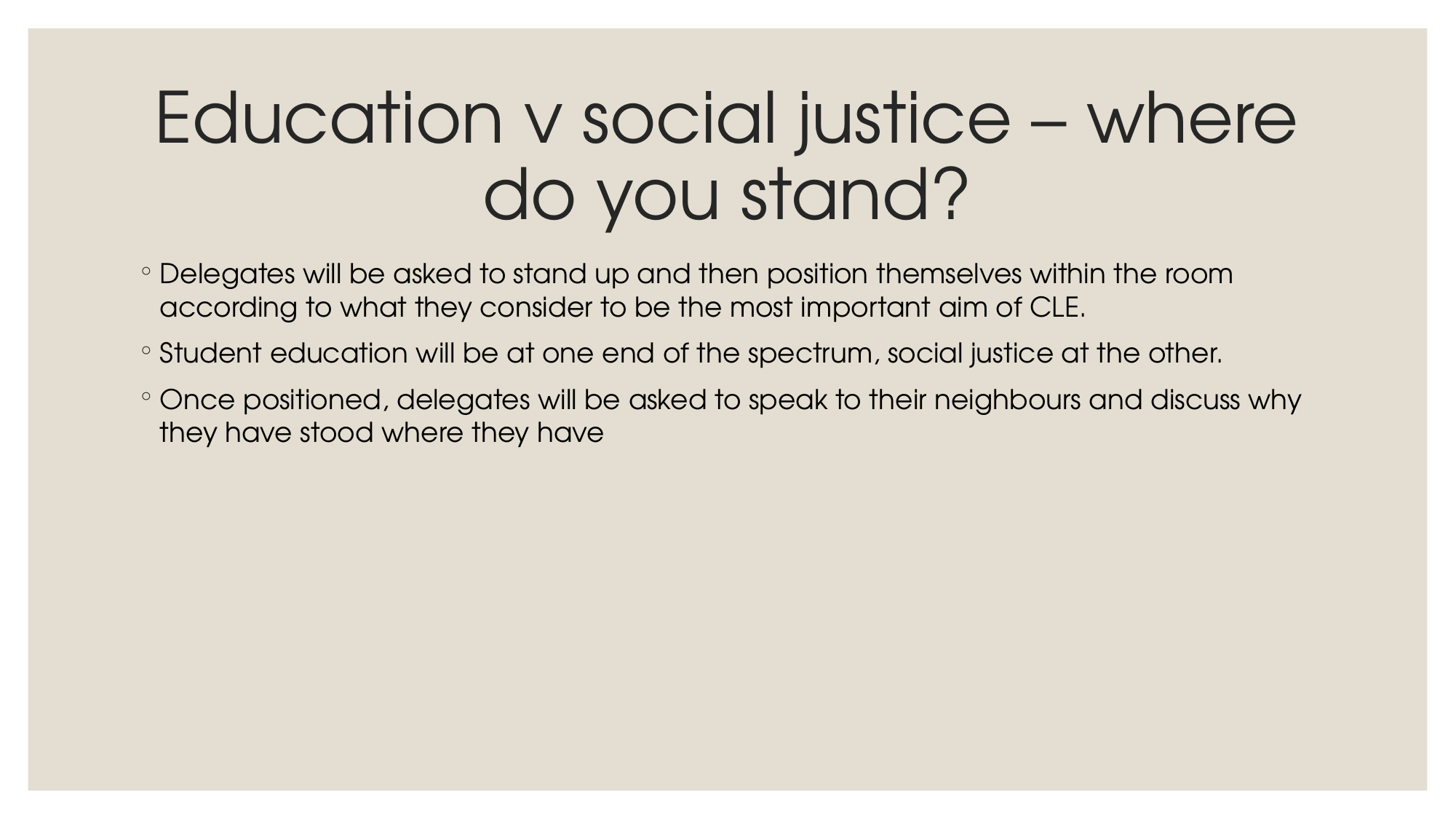

# Education v social justice – where do you stand?
Delegates will be asked to stand up and then position themselves within the room according to what they consider to be the most important aim of CLE.
Student education will be at one end of the spectrum, social justice at the other.
Once positioned, delegates will be asked to speak to their neighbours and discuss why they have stood where they have